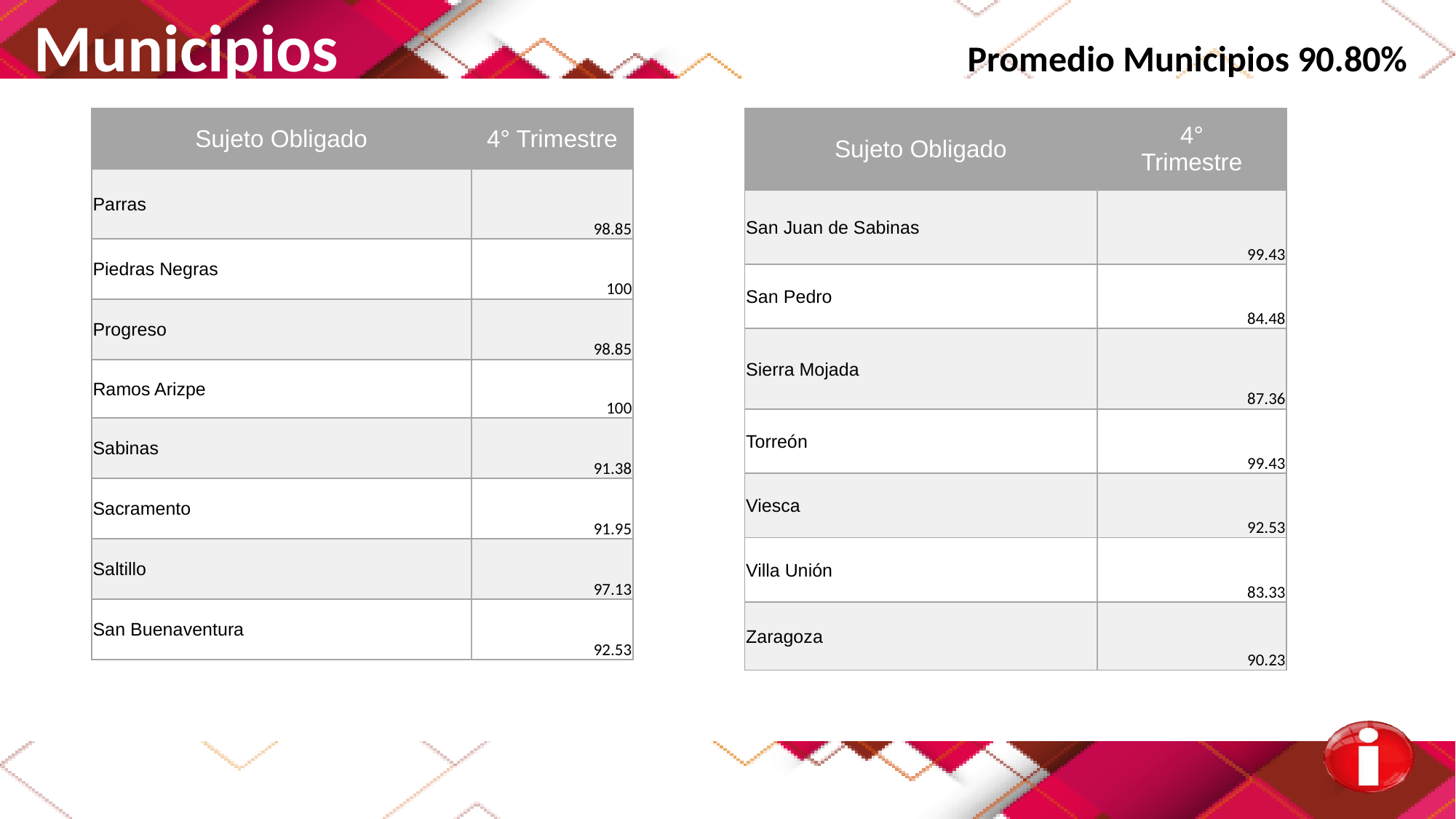

Municipios                                                                                                  Promedio Municipios 90.80%
| Sujeto Obligado | 4° Trimestre |
| --- | --- |
| San Juan de Sabinas | 99.43 |
| San Pedro | 84.48 |
| Sierra Mojada | 87.36 |
| Torreón | 99.43 |
| Viesca | 92.53 |
| Villa Unión | 83.33 |
| Zaragoza | 90.23 |
| Sujeto Obligado | 4° Trimestre |
| --- | --- |
| Parras | 98.85 |
| Piedras Negras | 100 |
| Progreso | 98.85 |
| Ramos Arizpe | 100 |
| Sabinas | 91.38 |
| Sacramento | 91.95 |
| Saltillo | 97.13 |
| San Buenaventura | 92.53 |